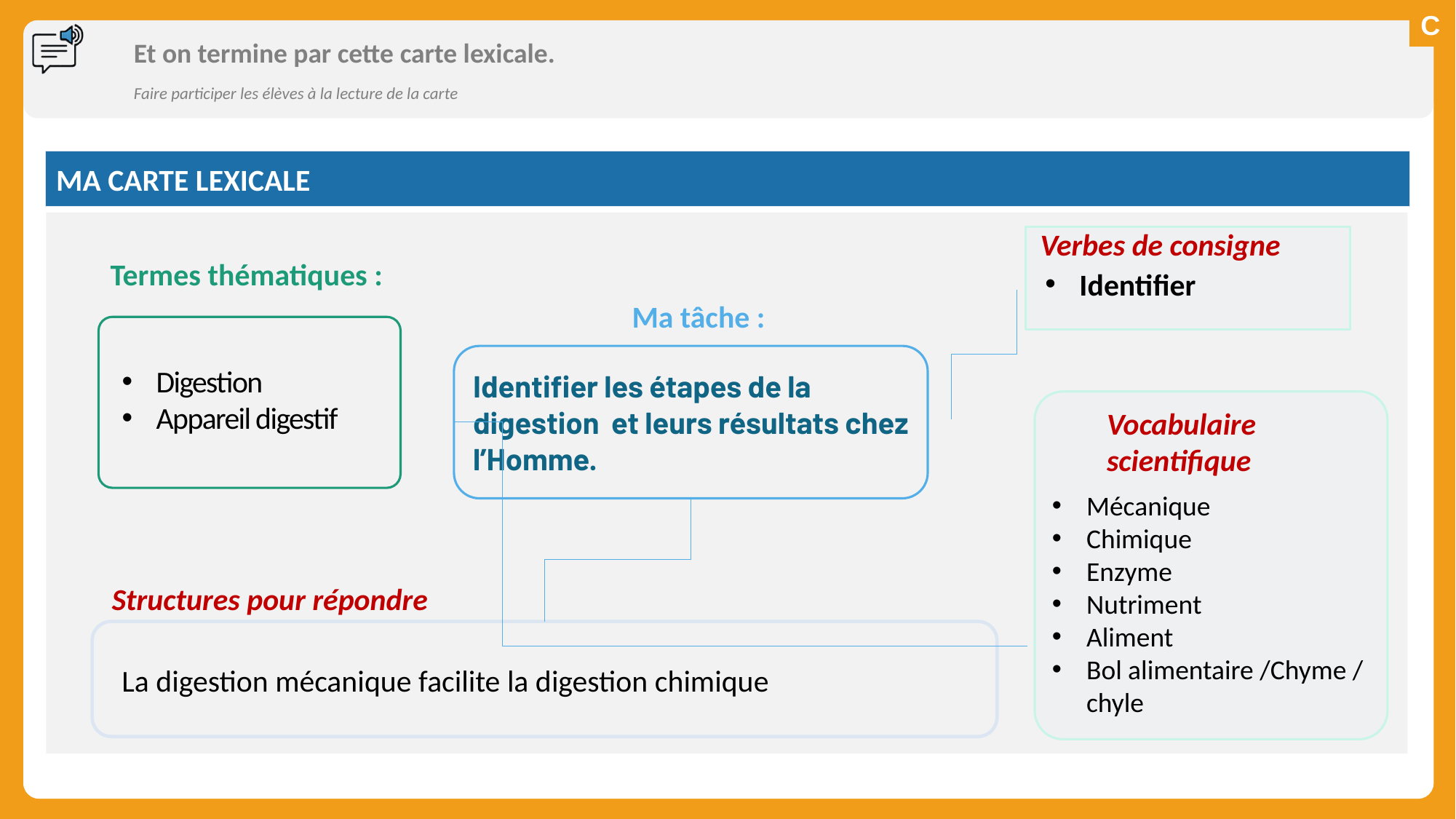

# Et on termine par cette carte lexicale.
Faire participer les élèves à la lecture de la carte
MA CARTE LEXICALE

Verbes de consigne

Termes thématiques :
Identifier
Ma tâche :

Identifier les étapes de la digestion  et leurs résultats chez l’Homme.
Digestion
Appareil digestif

Vocabulaire scientifique
Mécanique
Chimique
Enzyme
Nutriment
Aliment
Bol alimentaire /Chyme / chyle

Structures pour répondre

La digestion mécanique facilite la digestion chimique